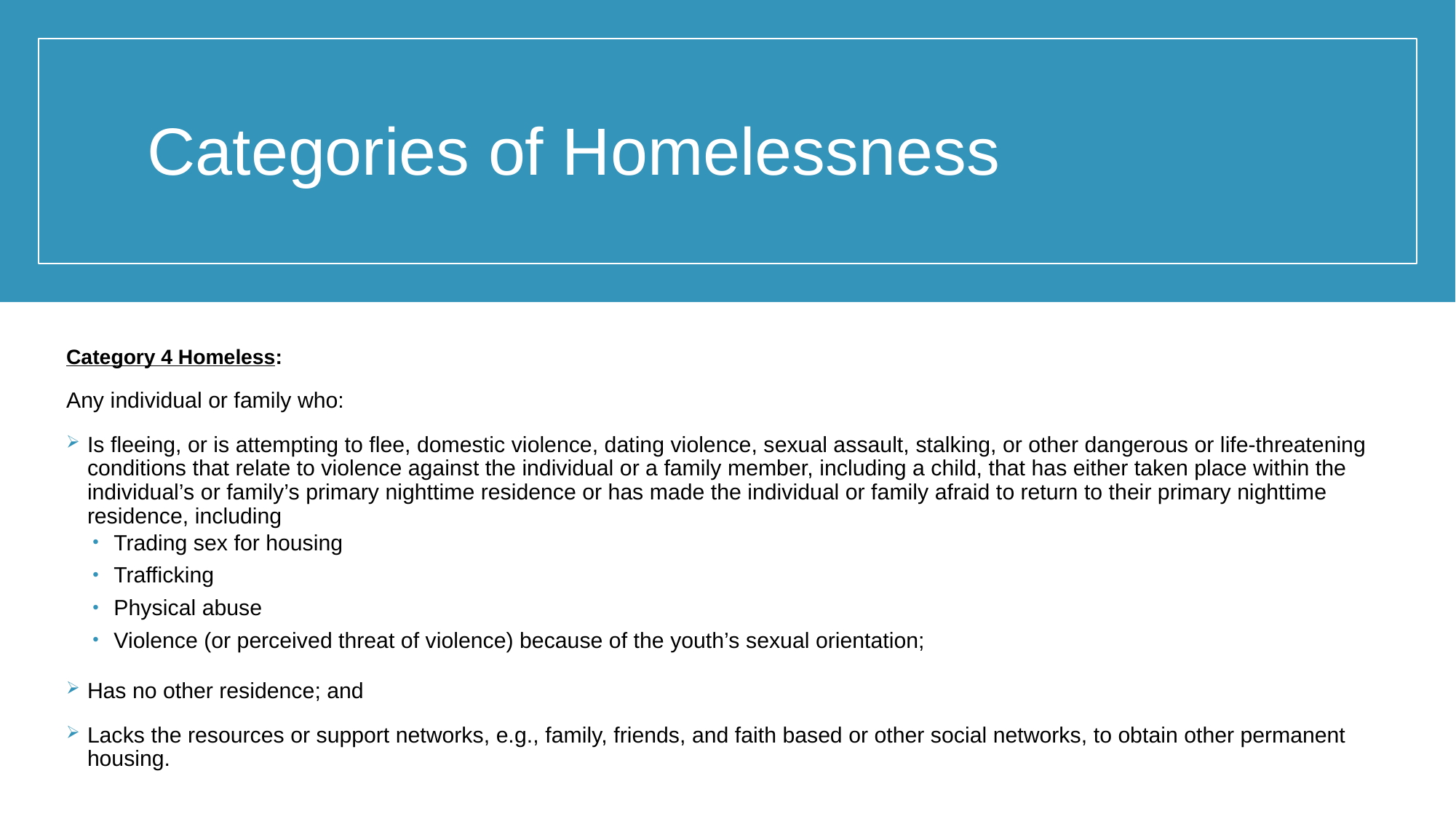

# Categories of Homelessness

Category 4 Homeless:
Any individual or family who:
Is fleeing, or is attempting to flee, domestic violence, dating violence, sexual assault, stalking, or other dangerous or life-threatening conditions that relate to violence against the individual or a family member, including a child, that has either taken place within the individual’s or family’s primary nighttime residence or has made the individual or family afraid to return to their primary nighttime residence, including
Trading sex for housing
Trafficking
Physical abuse
Violence (or perceived threat of violence) because of the youth’s sexual orientation;
Has no other residence; and
Lacks the resources or support networks, e.g., family, friends, and faith based or other social networks, to obtain other permanent housing.